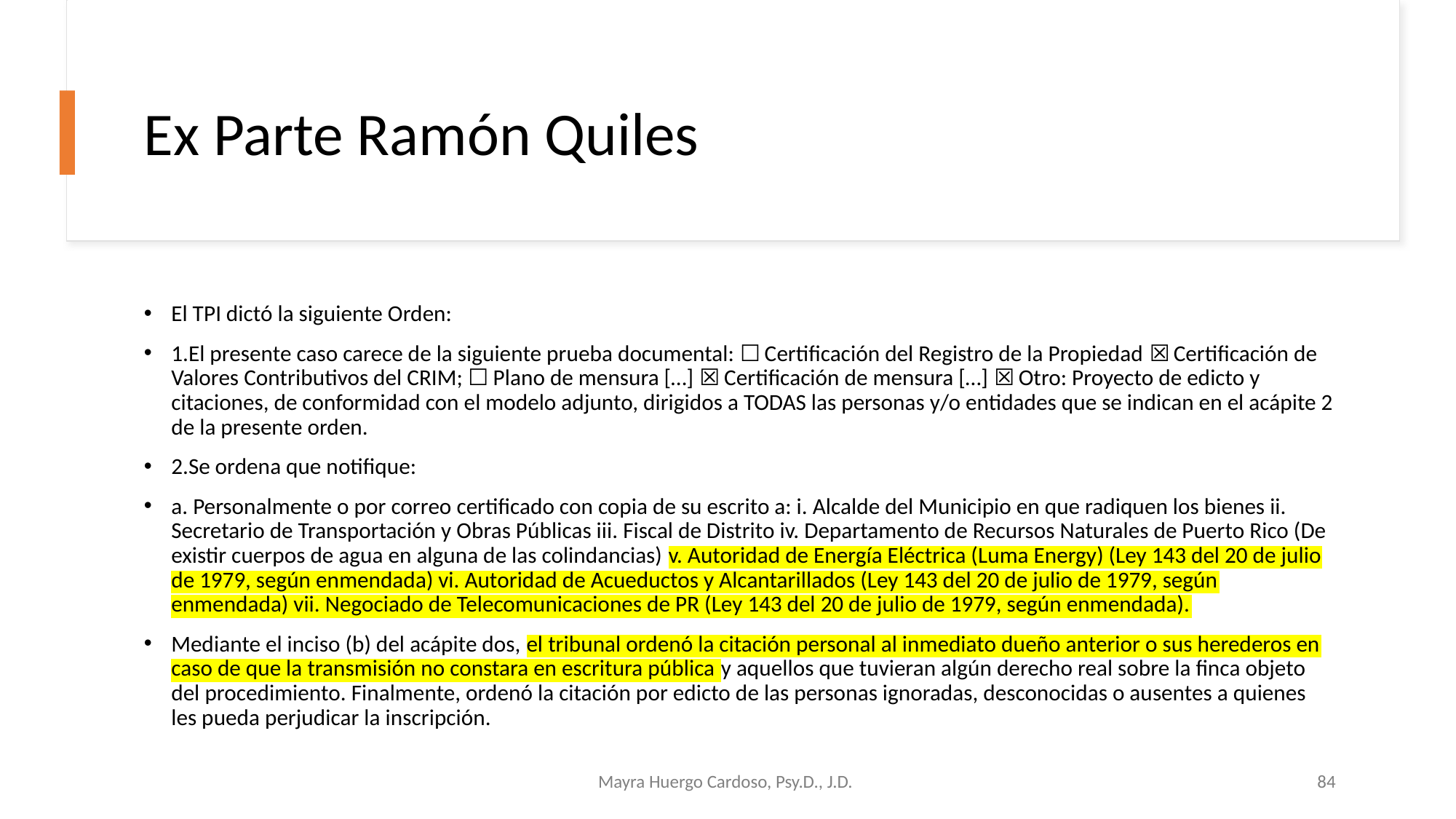

# Ex Parte Ramón Quiles

El TPI dictó la siguiente Orden:
1.El presente caso carece de la siguiente prueba documental: ☐ Certificación del Registro de la Propiedad ☒ Certificación de Valores Contributivos del CRIM; ☐ Plano de mensura […] ☒ Certificación de mensura […] ☒ Otro: Proyecto de edicto y citaciones, de conformidad con el modelo adjunto, dirigidos a TODAS las personas y/o entidades que se indican en el acápite 2 de la presente orden.
2.Se ordena que notifique:
a. Personalmente o por correo certificado con copia de su escrito a: i. Alcalde del Municipio en que radiquen los bienes ii. Secretario de Transportación y Obras Públicas iii. Fiscal de Distrito iv. Departamento de Recursos Naturales de Puerto Rico (De existir cuerpos de agua en alguna de las colindancias) v. Autoridad de Energía Eléctrica (Luma Energy) (Ley 143 del 20 de julio de 1979, según enmendada) vi. Autoridad de Acueductos y Alcantarillados (Ley 143 del 20 de julio de 1979, según enmendada) vii. Negociado de Telecomunicaciones de PR (Ley 143 del 20 de julio de 1979, según enmendada).
Mediante el inciso (b) del acápite dos, el tribunal ordenó la citación personal al inmediato dueño anterior o sus herederos en caso de que la transmisión no constara en escritura pública y aquellos que tuvieran algún derecho real sobre la finca objeto del procedimiento. Finalmente, ordenó la citación por edicto de las personas ignoradas, desconocidas o ausentes a quienes les pueda perjudicar la inscripción.

Mayra Huergo Cardoso, Psy.D., J.D.
84